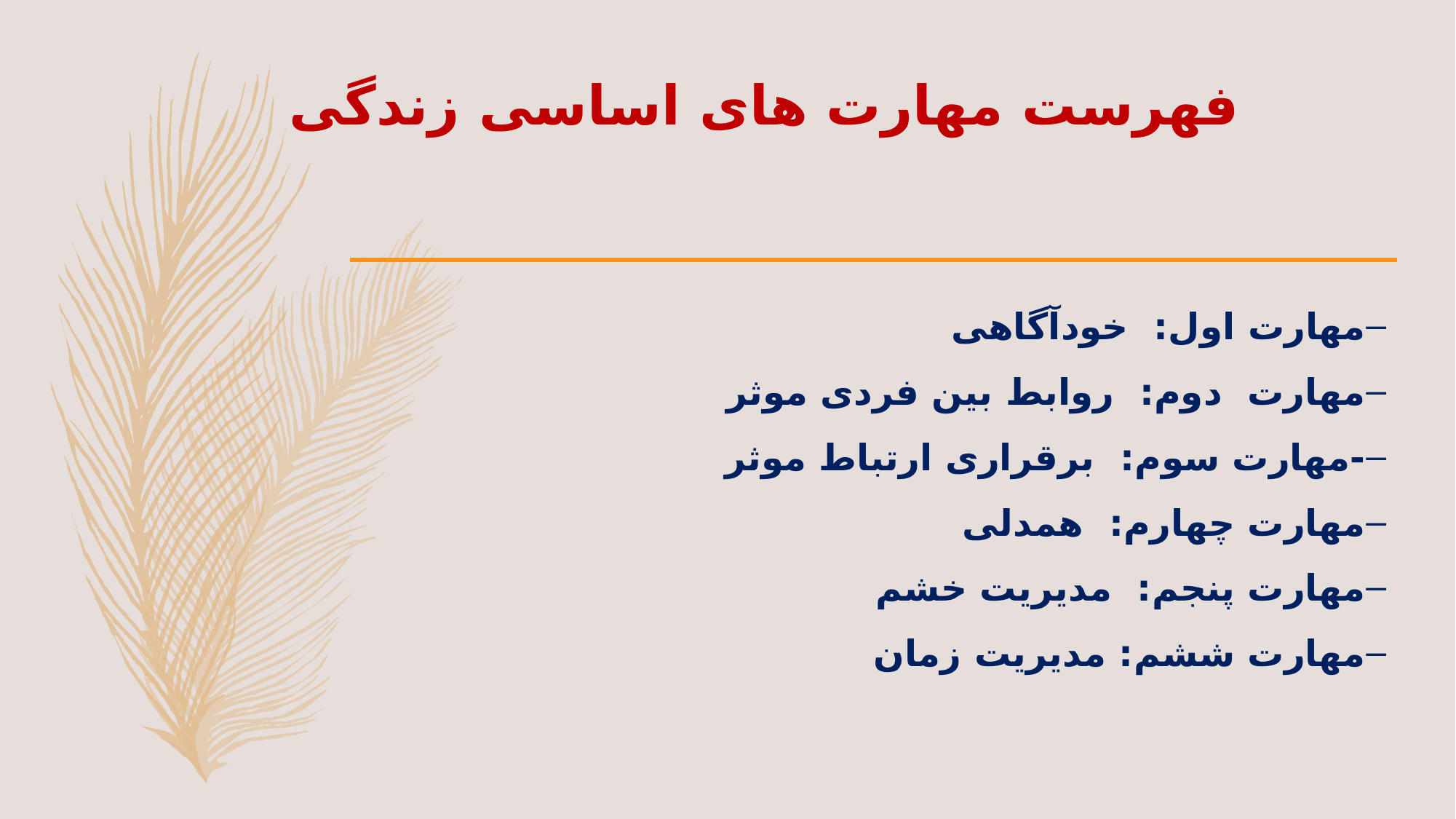

# فهرست مهارت های اساسی زندگی
مهارت اول:  خودآگاهی
مهارت  دوم:  روابط بین فردی موثر
-مهارت سوم:  برقراری ارتباط موثر
مهارت چهارم:  همدلی
مهارت پنجم:  مدیریت خشم
مهارت ششم: مدیریت زمان